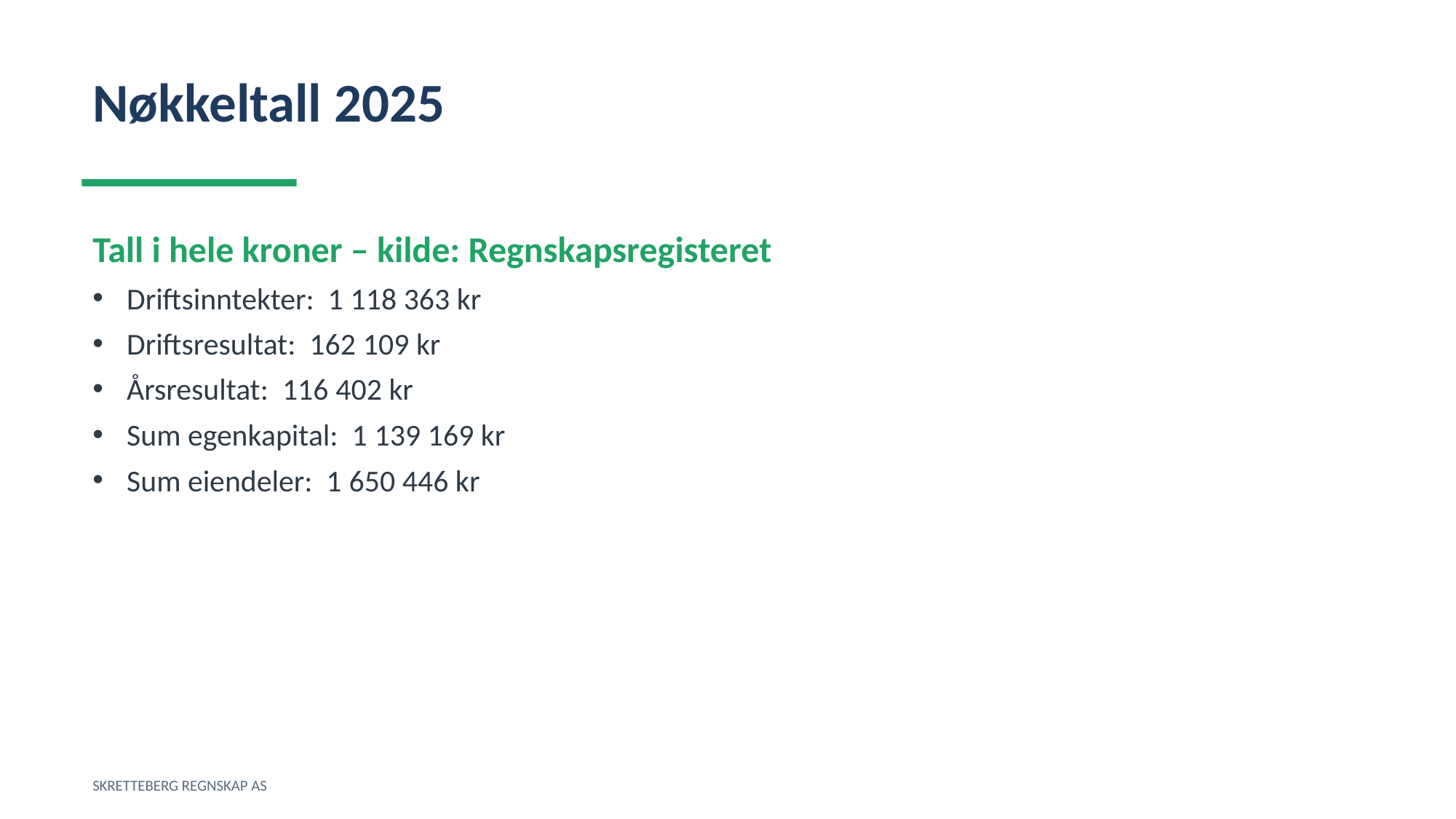

Nøkkeltall 2025

Tall i hele kroner – kilde: Regnskapsregisteret
Driftsinntekter:  1 118 363 kr
Driftsresultat:  162 109 kr
Årsresultat:  116 402 kr
Sum egenkapital:  1 139 169 kr
Sum eiendeler:  1 650 446 kr
SKRETTEBERG REGNSKAP AS